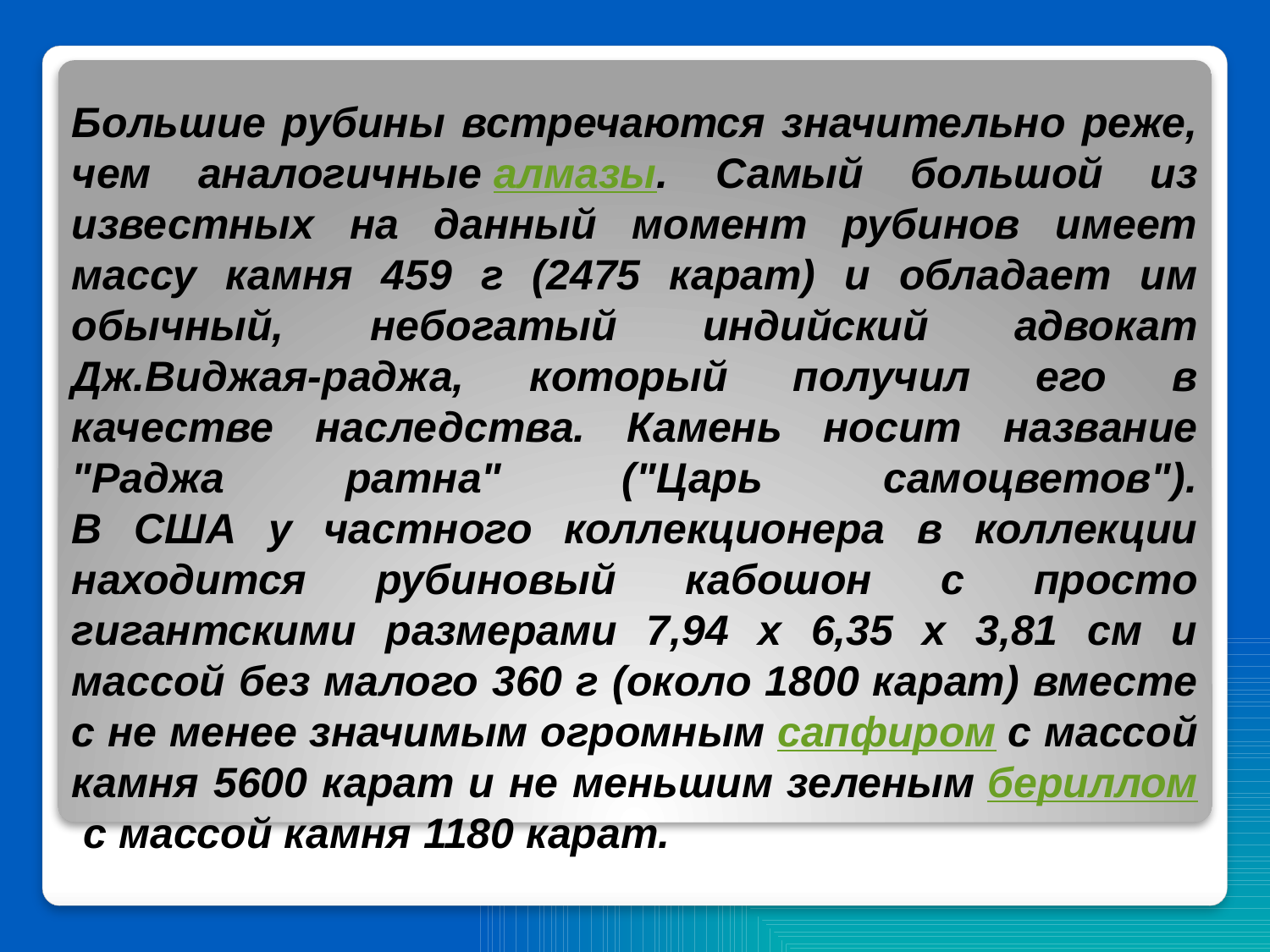

Большие рубины встречаются значительно реже, чем аналогичные алмазы. Самый большой из известных на данный момент рубинов имеет массу камня 459 г (2475 карат) и обладает им обычный, небогатый индийский адвокат Дж.Виджая-раджа, который получил его в качестве наследства. Камень носит название "Раджа ратна" ("Царь самоцветов").
В США у частного коллекционера в коллекции находится рубиновый кабошон с просто гигантскими размерами 7,94 х 6,35 х 3,81 см и массой без малого 360 г (около 1800 карат) вместе с не менее значимым огромным сапфиром с массой камня 5600 карат и не меньшим зеленым бериллом с массой камня 1180 карат.